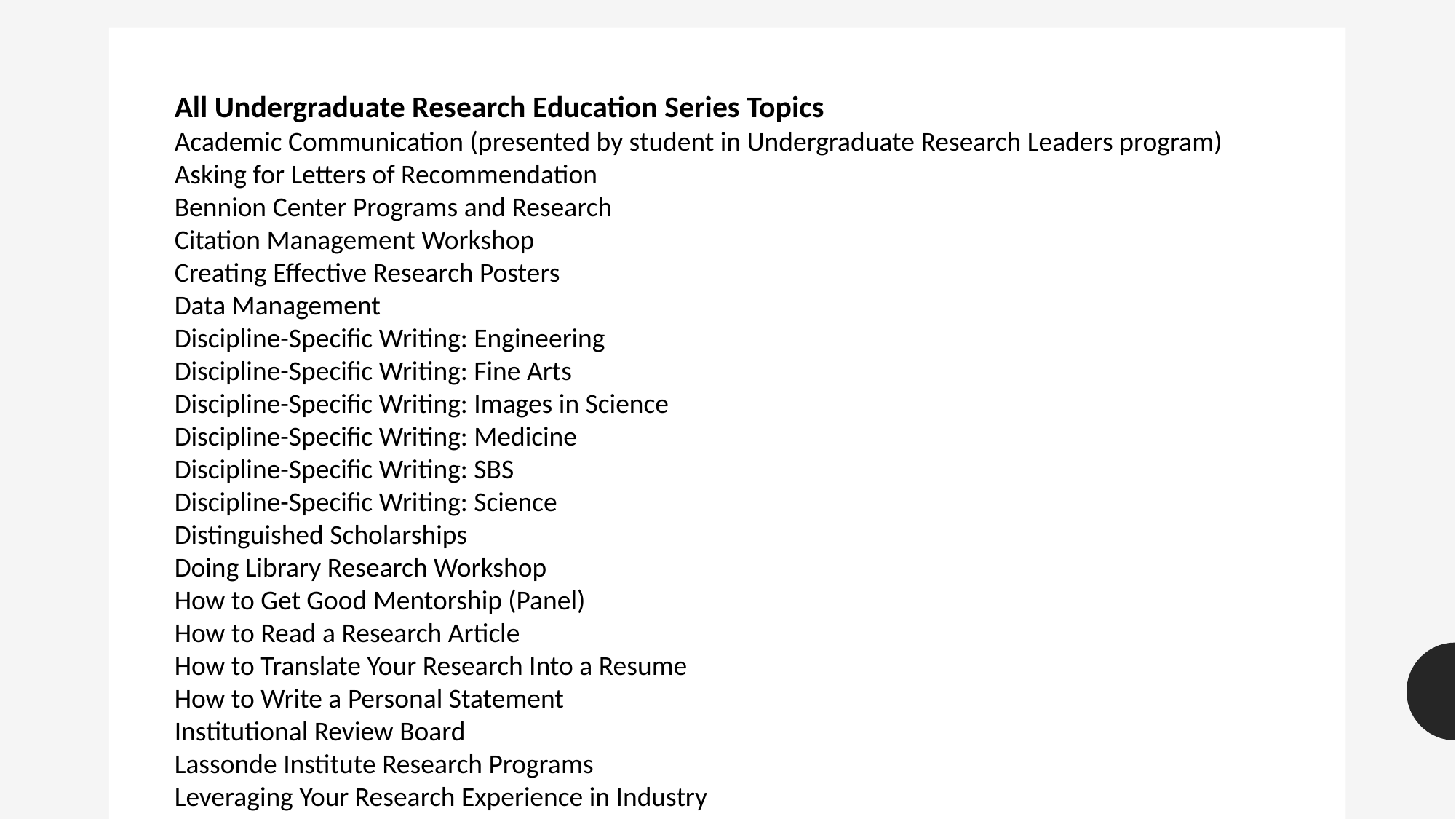

All Undergraduate Research Education Series Topics
Academic Communication (presented by student in Undergraduate Research Leaders program)
Asking for Letters of Recommendation
Bennion Center Programs and Research
Citation Management Workshop
Creating Effective Research Posters
Data Management
Discipline-Specific Writing: Engineering
Discipline-Specific Writing: Fine Arts
Discipline-Specific Writing: Images in Science
Discipline-Specific Writing: Medicine
Discipline-Specific Writing: SBS
Discipline-Specific Writing: Science
Distinguished Scholarships
Doing Library Research Workshop
How to Get Good Mentorship (Panel)
How to Read a Research Article
How to Translate Your Research Into a Resume
How to Write a Personal Statement
Institutional Review Board
Lassonde Institute Research Programs
Leveraging Your Research Experience in Industry
Literature Reviews
People of Color in Research (organized by students in Undergraduate Research Leaders program)
Preparing for Graduate School
Preparing for Medical School
Public Speaking (presented by student in Undergraduate Research Leaders program)
Public Speaking - How to Present
Reflection as Part of the Research Process
Research Reproducibility
Responsible Conduct of Research
Technology & Venture Commercialization
The Science of Science Communication
Top 10 Library Research Tips
Translating Your Research to a General Audience
Women in Research Panel (organized by students in Undergraduate Research Leaders program)
Writing an Abstract
Writing Workshop